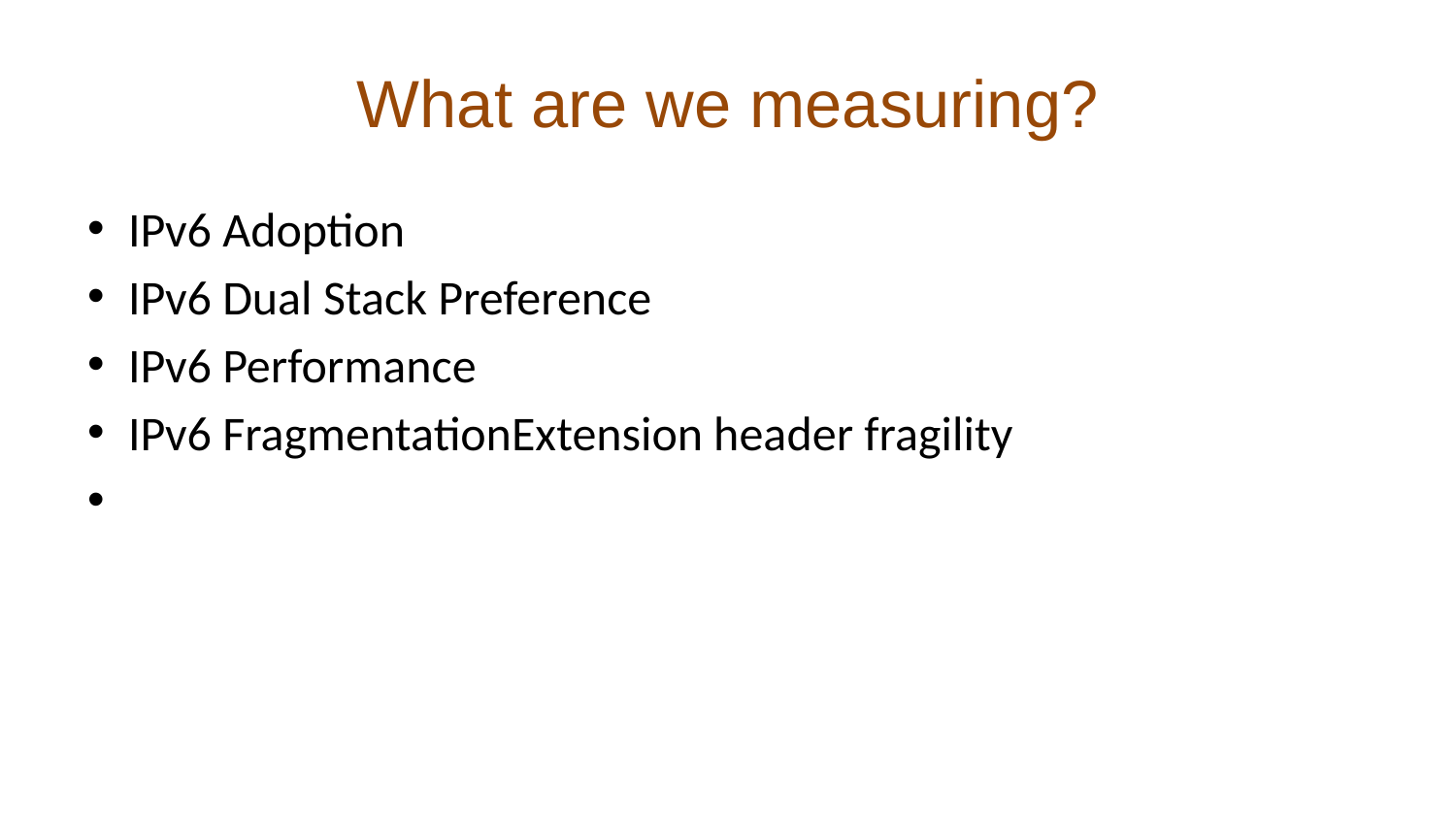

# What are we measuring?
IPv6 Adoption
IPv6 Dual Stack Preference
IPv6 Performance
IPv6 FragmentationExtension header fragility